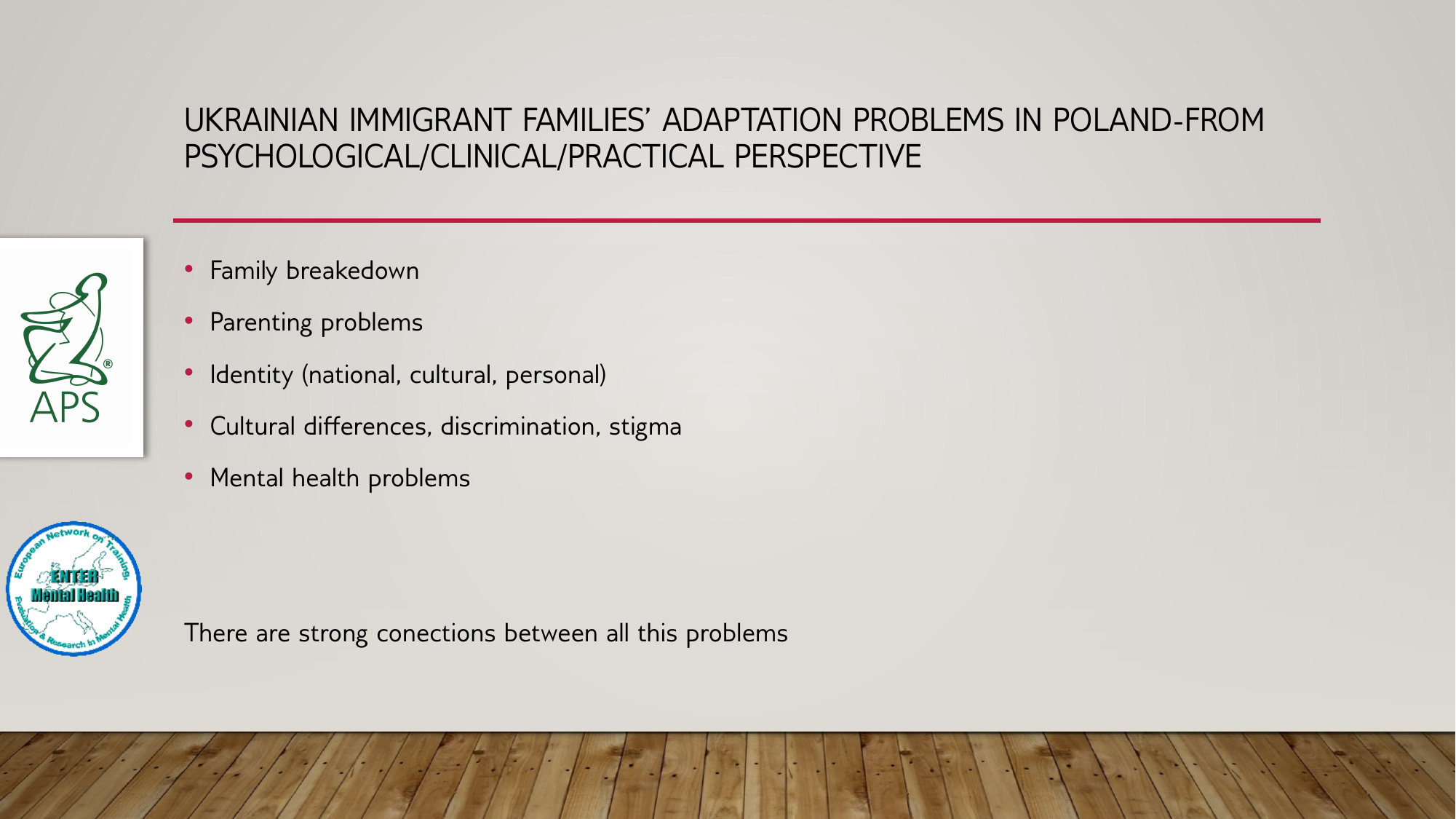

# Ukrainian immigrant families’ adaptation problems in Poland-from psychological/clinical/practical perspective
Family breakedown
Parenting problems
Identity (national, cultural, personal)
Cultural differences, discrimination, stigma
Mental health problems

There are strong conections between all this problems